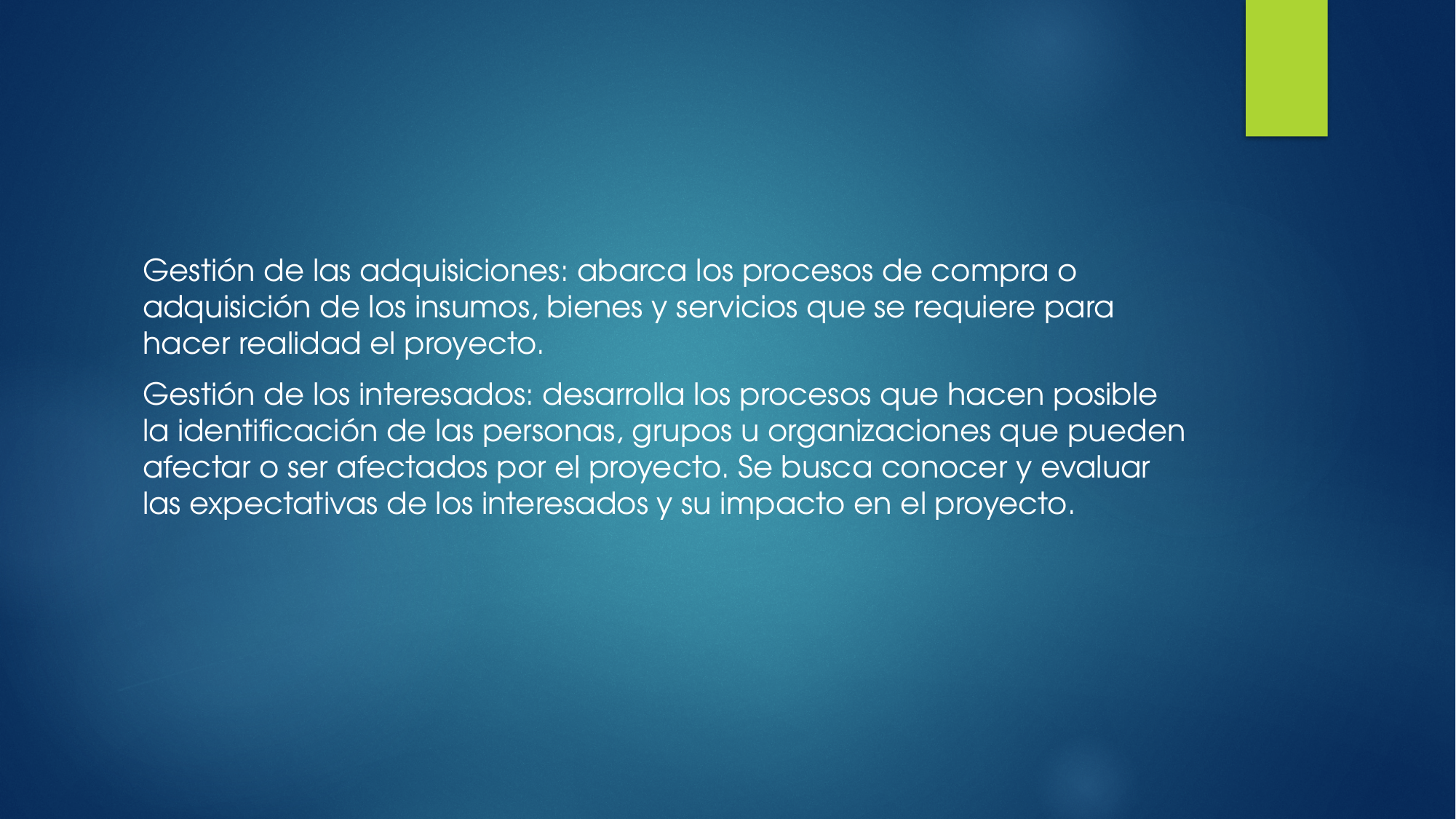

#
Gestión de las adquisiciones: abarca los procesos de compra o adquisición de los insumos, bienes y servicios que se requiere para hacer realidad el proyecto.
Gestión de los interesados: desarrolla los procesos que hacen posible la identificación de las personas, grupos u organizaciones que pueden afectar o ser afectados por el proyecto. Se busca conocer y evaluar las expectativas de los interesados y su impacto en el proyecto.